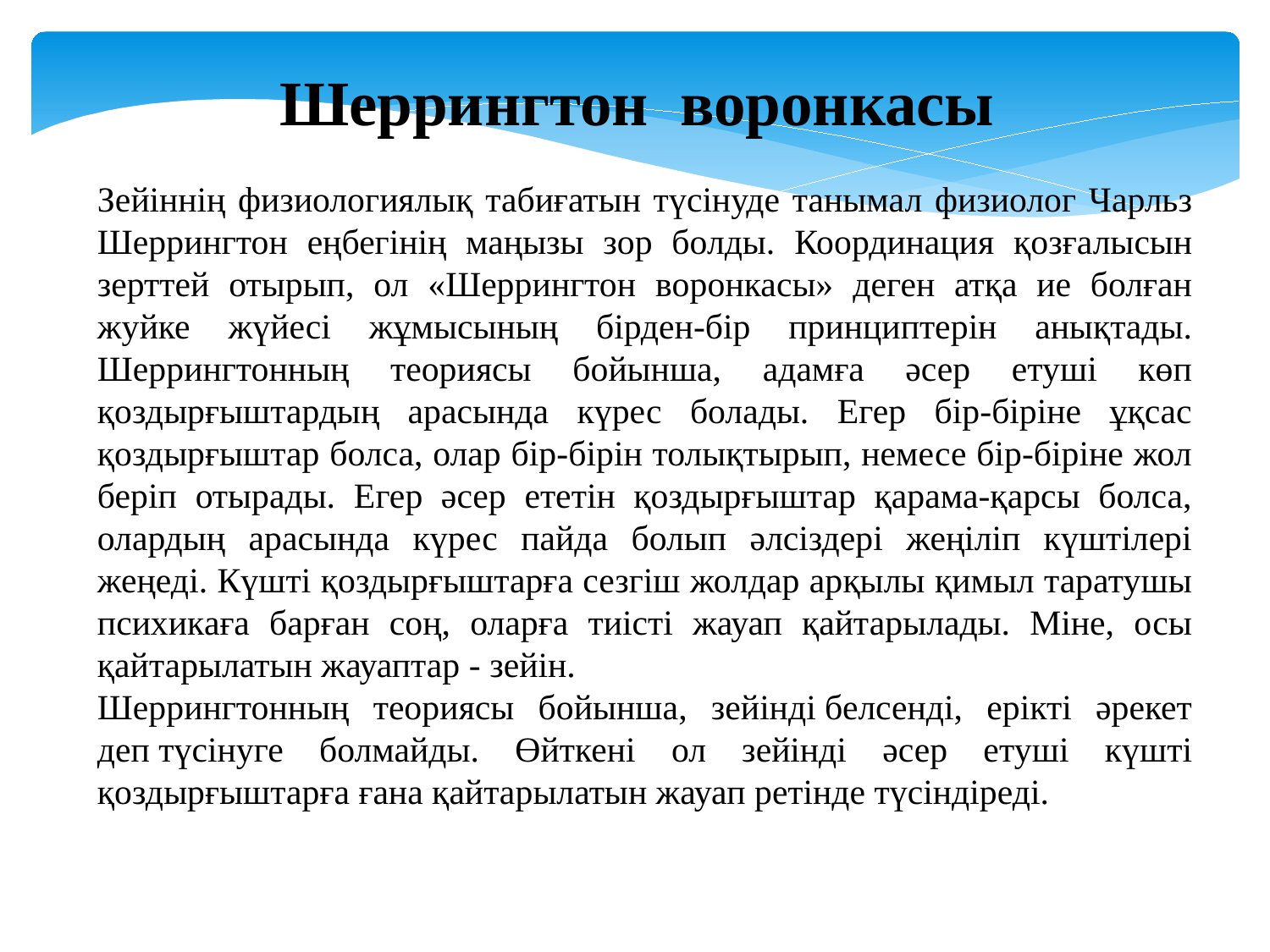

Шеррингтон  воронкасы

Зейіннің физиологиялық табиғатын түсінуде танымал физиолог Чарльз Шеррингтон еңбегінің маңызы зор болды. Координация қозғалысын зерттей отырып, ол «Шеррингтон воронкасы» деген атқа ие болған жуйке жүйесі жұмысының бірден-бір принциптерін анықтады. Шеррингтонның теориясы бойынша, адамға әсер етуші көп қоздырғыштардың арасында күрес болады. Егер бір-біріне ұқсас қоздырғыштар болса, олар бір-бірін толықтырып, немесе бір-біріне жол беріп отырады. Егер әсер ететін қоздырғыштар қарама-қарсы болса, олардың арасында күрес пайда болып әлсіздері жеңіліп күштілері жеңеді. Күшті қоздырғыштарға сезгіш жолдар арқылы қимыл таратушы психикаға барған соң, оларға тиісті жауап қайтарылады. Міне, осы қайтарылатын жауаптар - зейін.
Шеррингтонның теориясы бойынша, зейінді белсенді, ерікті әрекет деп түсінуге болмайды. Өйткені ол зейінді әсер етуші күшті қоздырғыштарға ғана қайтарылатын жауап ретінде түсіндіреді.